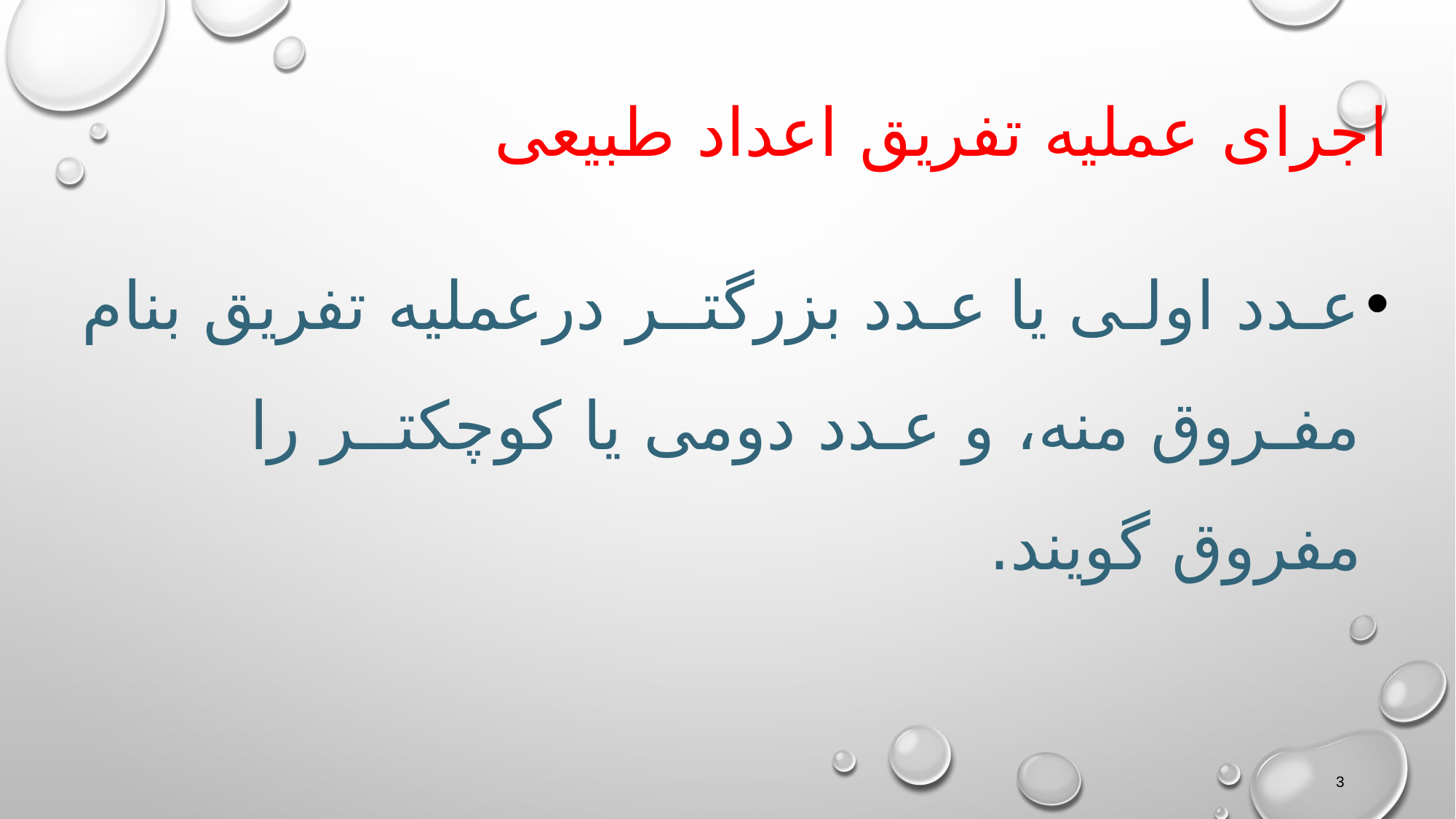

اجرای عملیه تفریق اعداد طبیعی
عـدد اولـی یا عـدد بزرگتــر درعملیه تفریق بنام مفـروق منه، و عـدد دومی یا کوچکتــر را مفروق گویند.
3